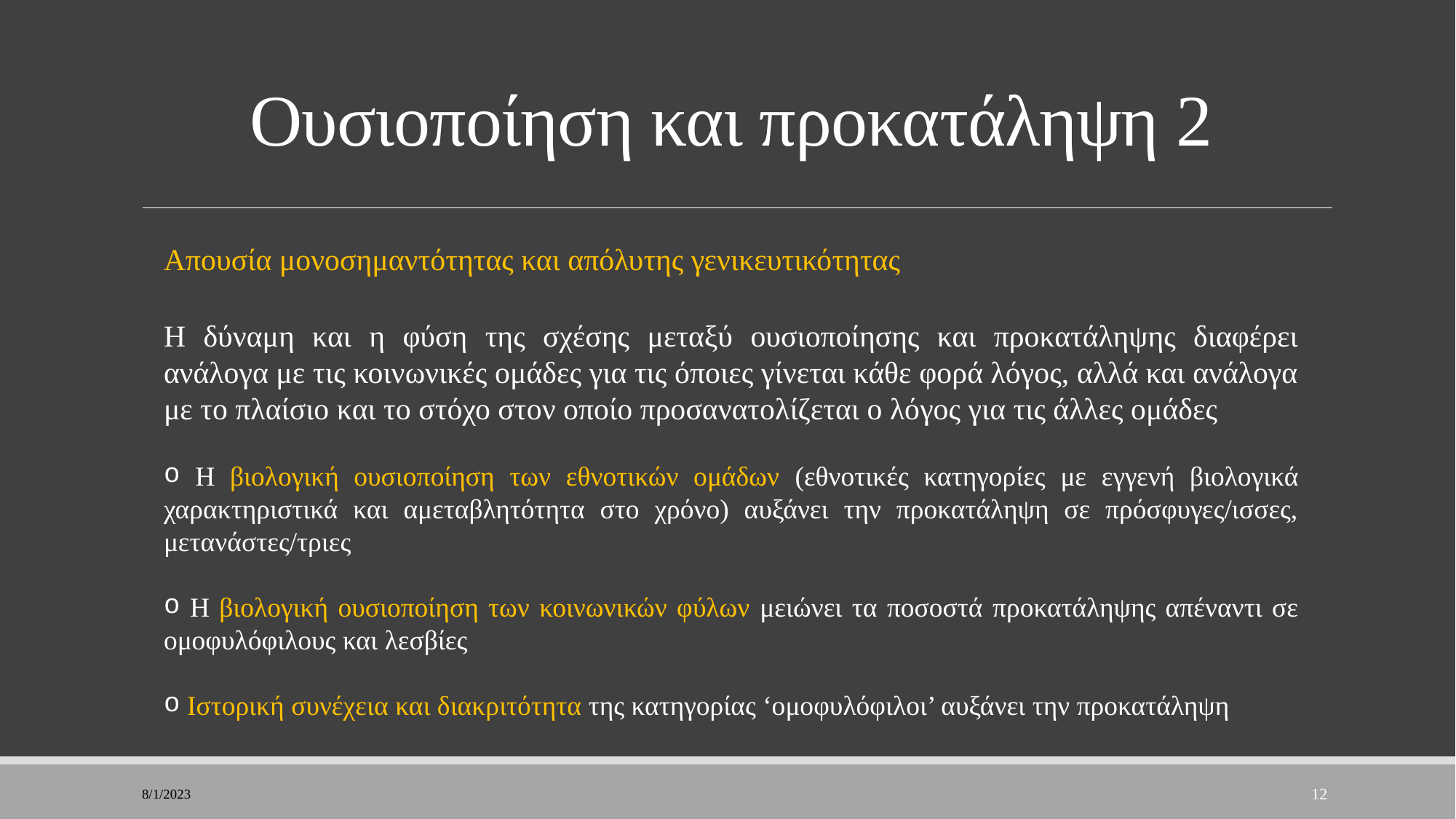

# Ουσιοποίηση και προκατάληψη 2
Απουσία μονοσημαντότητας και απόλυτης γενικευτικότητας

Η δύναμη και η φύση της σχέσης μεταξύ ουσιοποίησης και προκατάληψης διαφέρει ανάλογα με τις κοινωνικές ομάδες για τις όποιες γίνεται κάθε φορά λόγος, αλλά και ανάλογα με το πλαίσιο και το στόχο στον οποίο προσανατολίζεται ο λόγος για τις άλλες ομάδες

 Η βιολογική ουσιοποίηση των εθνοτικών ομάδων (εθνοτικές κατηγορίες με εγγενή βιολογικά χαρακτηριστικά και αμεταβλητότητα στο χρόνο) αυξάνει την προκατάληψη σε πρόσφυγες/ισσες, μετανάστες/τριες

 Η βιολογική ουσιοποίηση των κοινωνικών φύλων μειώνει τα ποσοστά προκατάληψης απέναντι σε ομοφυλόφιλους και λεσβίες

 Ιστορική συνέχεια και διακριτότητα της κατηγορίας ‘ομοφυλόφιλοι’ αυξάνει την προκατάληψη

8/1/2023
12